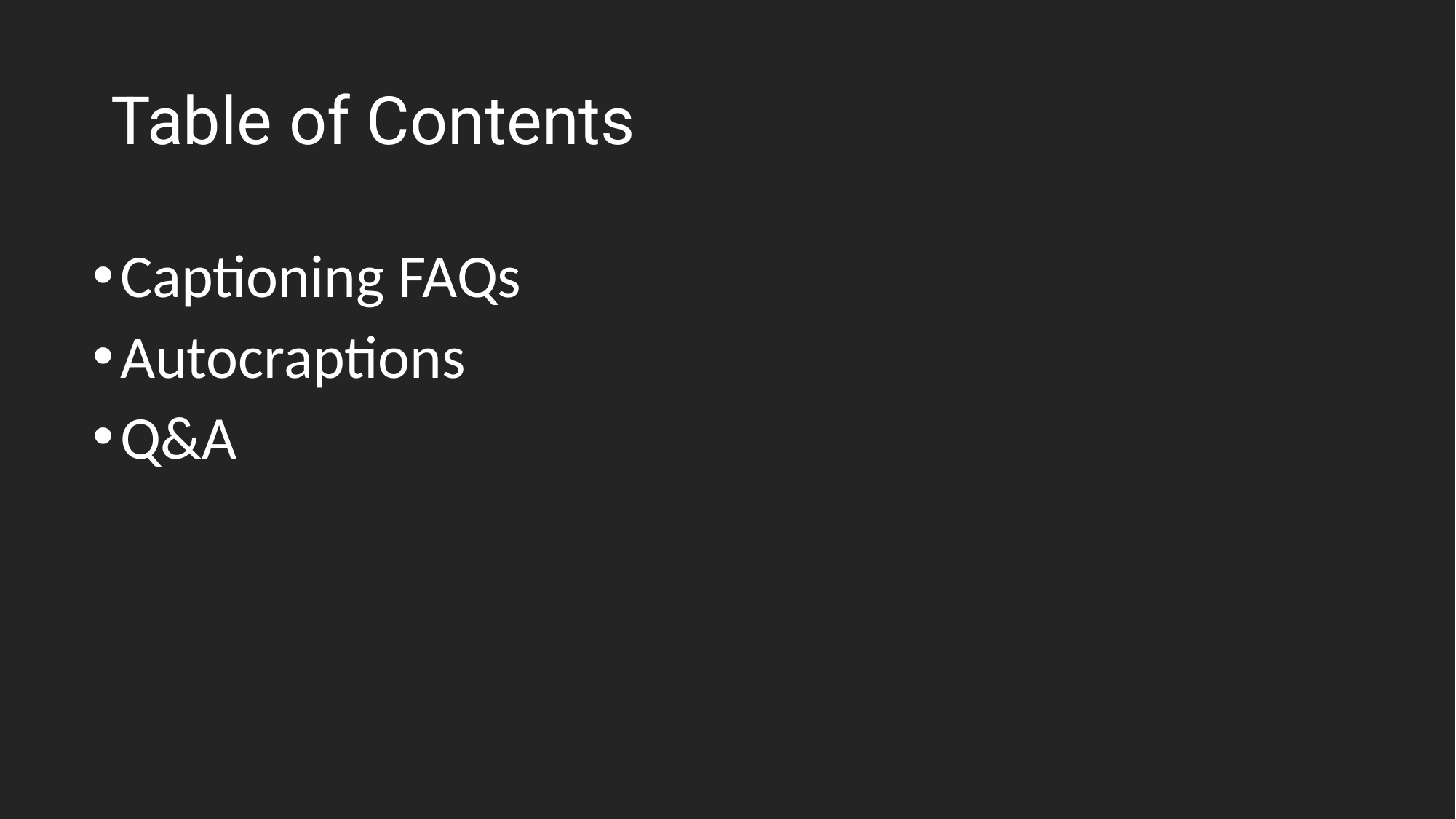

# Table of Contents
Captioning FAQs
Autocraptions
Q&A